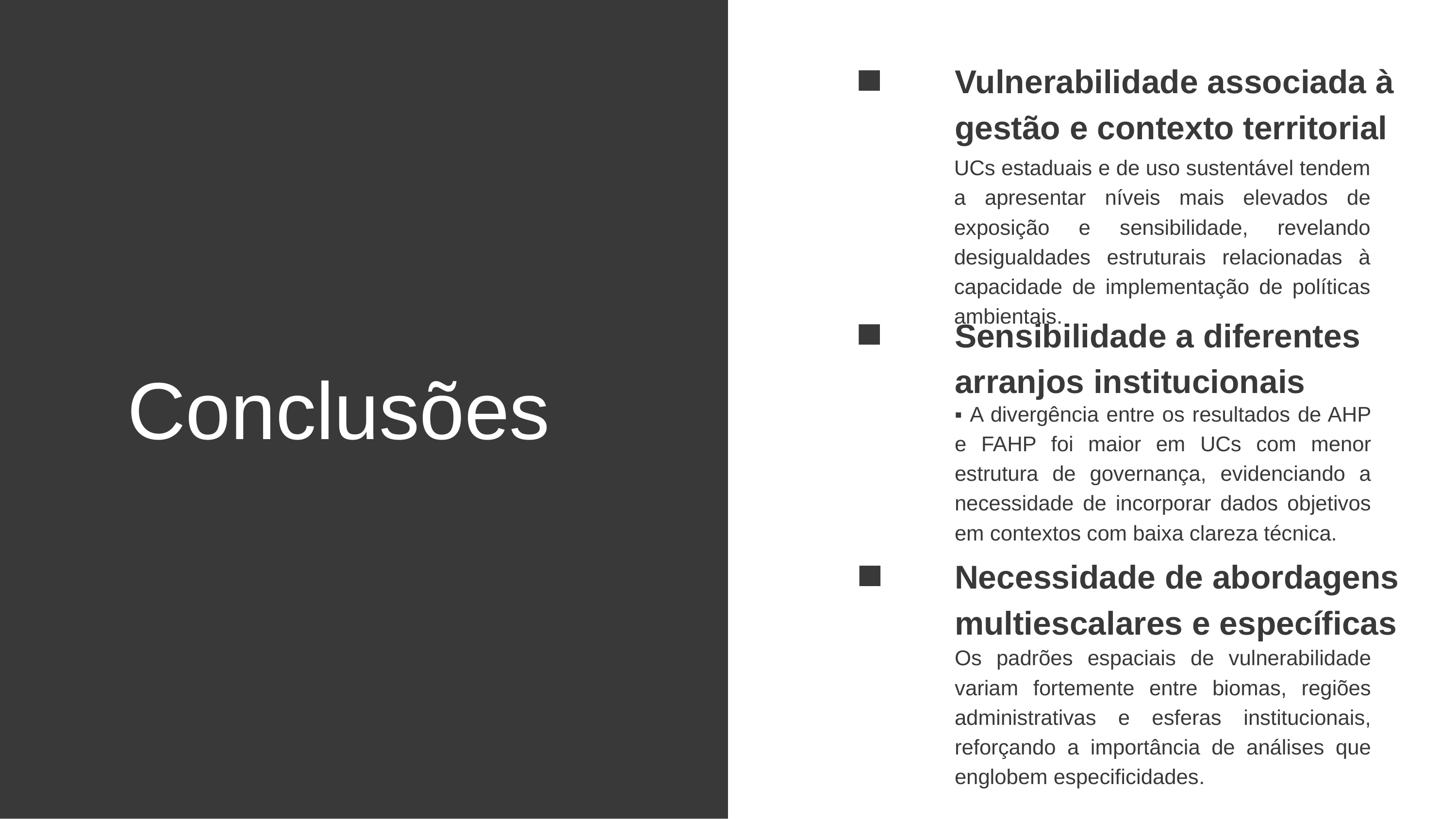

Vulnerabilidade associada à gestão e contexto territorial

UCs estaduais e de uso sustentável tendem a apresentar níveis mais elevados de exposição e sensibilidade, revelando desigualdades estruturais relacionadas à capacidade de implementação de políticas ambientais.
Sensibilidade a diferentes arranjos institucionais

Conclusões
▪️ A divergência entre os resultados de AHP e FAHP foi maior em UCs com menor estrutura de governança, evidenciando a necessidade de incorporar dados objetivos em contextos com baixa clareza técnica.
Necessidade de abordagens multiescalares e específicas

Os padrões espaciais de vulnerabilidade variam fortemente entre biomas, regiões administrativas e esferas institucionais, reforçando a importância de análises que englobem especificidades.